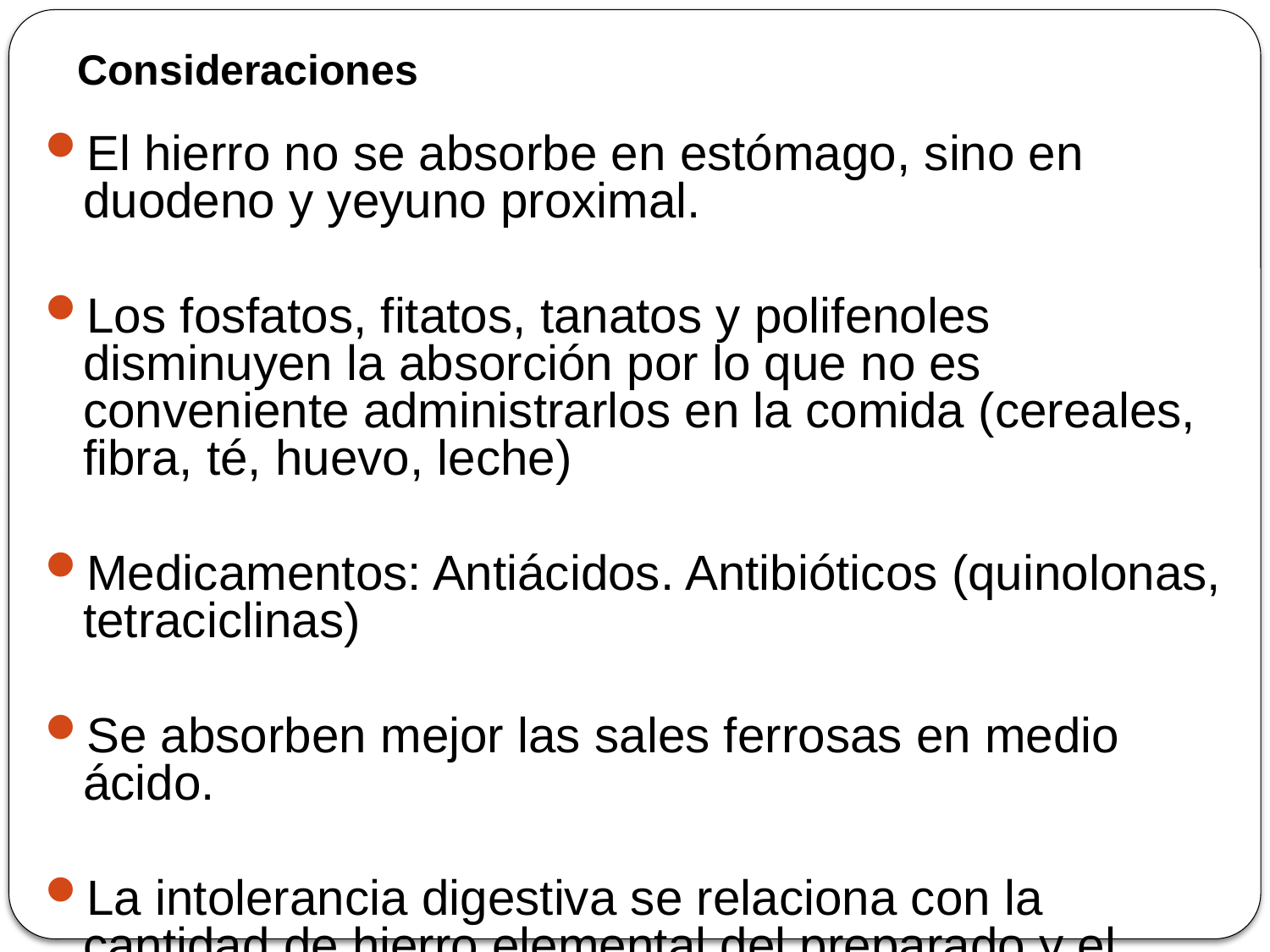

# Consideraciones
El hierro no se absorbe en estómago, sino en duodeno y yeyuno proximal.

Los fosfatos, fitatos, tanatos y polifenoles disminuyen la absorción por lo que no es conveniente administrarlos en la comida (cereales, fibra, té, huevo, leche)

Medicamentos: Antiácidos. Antibióticos (quinolonas, tetraciclinas)

Se absorben mejor las sales ferrosas en medio ácido.

La intolerancia digestiva se relaciona con la cantidad de hierro elemental del preparado y el hierro libre en AGI